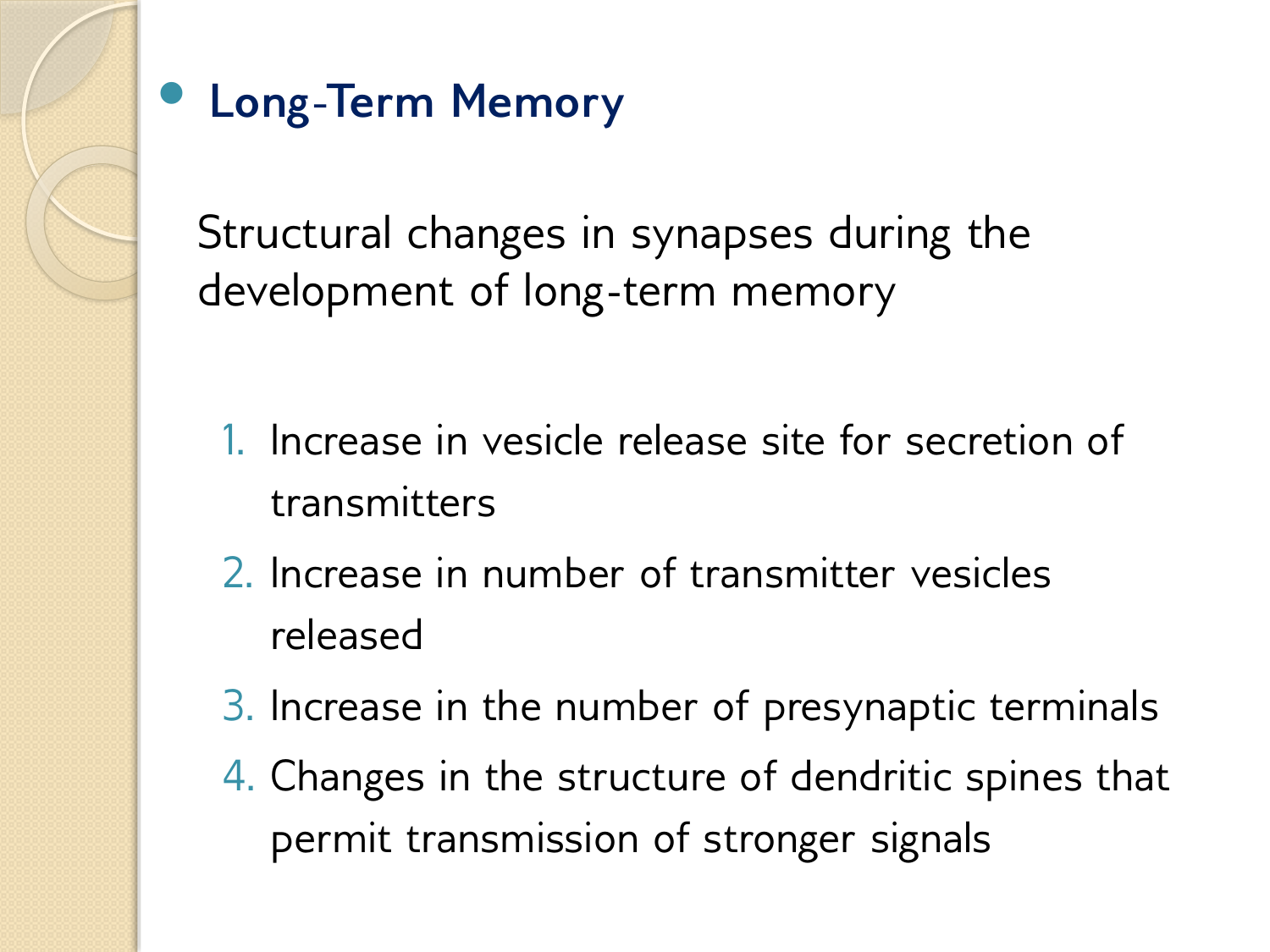

Long-Term Memory

Structural changes in synapses during the development of long-term memory

Increase in vesicle release site for secretion of  transmitters
Increase in number of transmitter vesicles released
Increase in the number of presynaptic terminals
Changes in the structure of dendritic spines that permit transmission of stronger signals